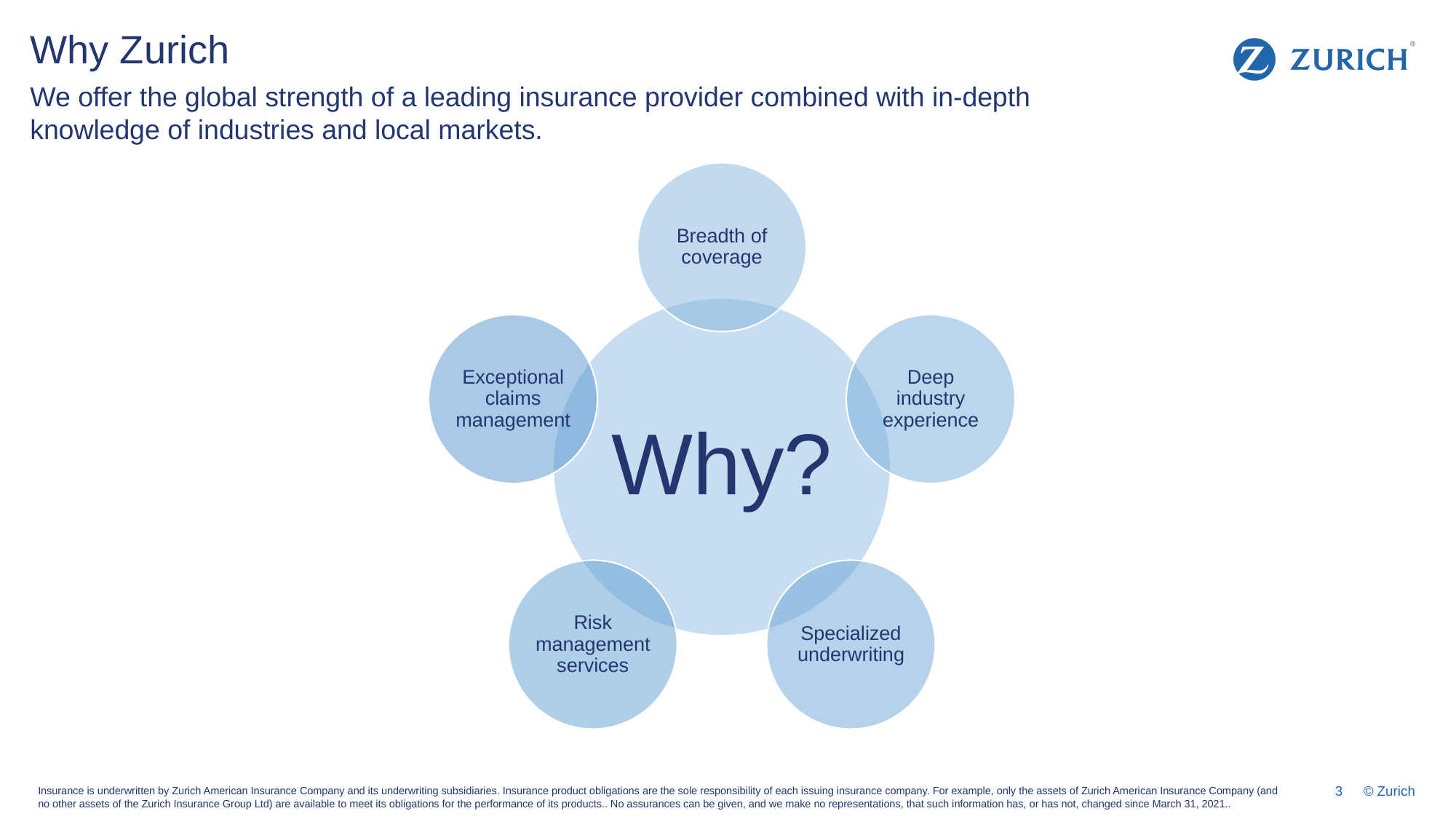

# Why Zurich
We offer the global strength of a leading insurance provider combined with in-depth knowledge of industries and local markets.
Why?
Breadth of coverage
Deep industry experience
Specialized underwriting
Risk management services
Exceptional claims management
Insurance is underwritten by Zurich American Insurance Company and its underwriting subsidiaries. Insurance product obligations are the sole responsibility of each issuing insurance company. For example, only the assets of Zurich American Insurance Company (and no other assets of the Zurich Insurance Group Ltd) are available to meet its obligations for the performance of its products.. No assurances can be given, and we make no representations, that such information has, or has not, changed since March 31, 2021..
3